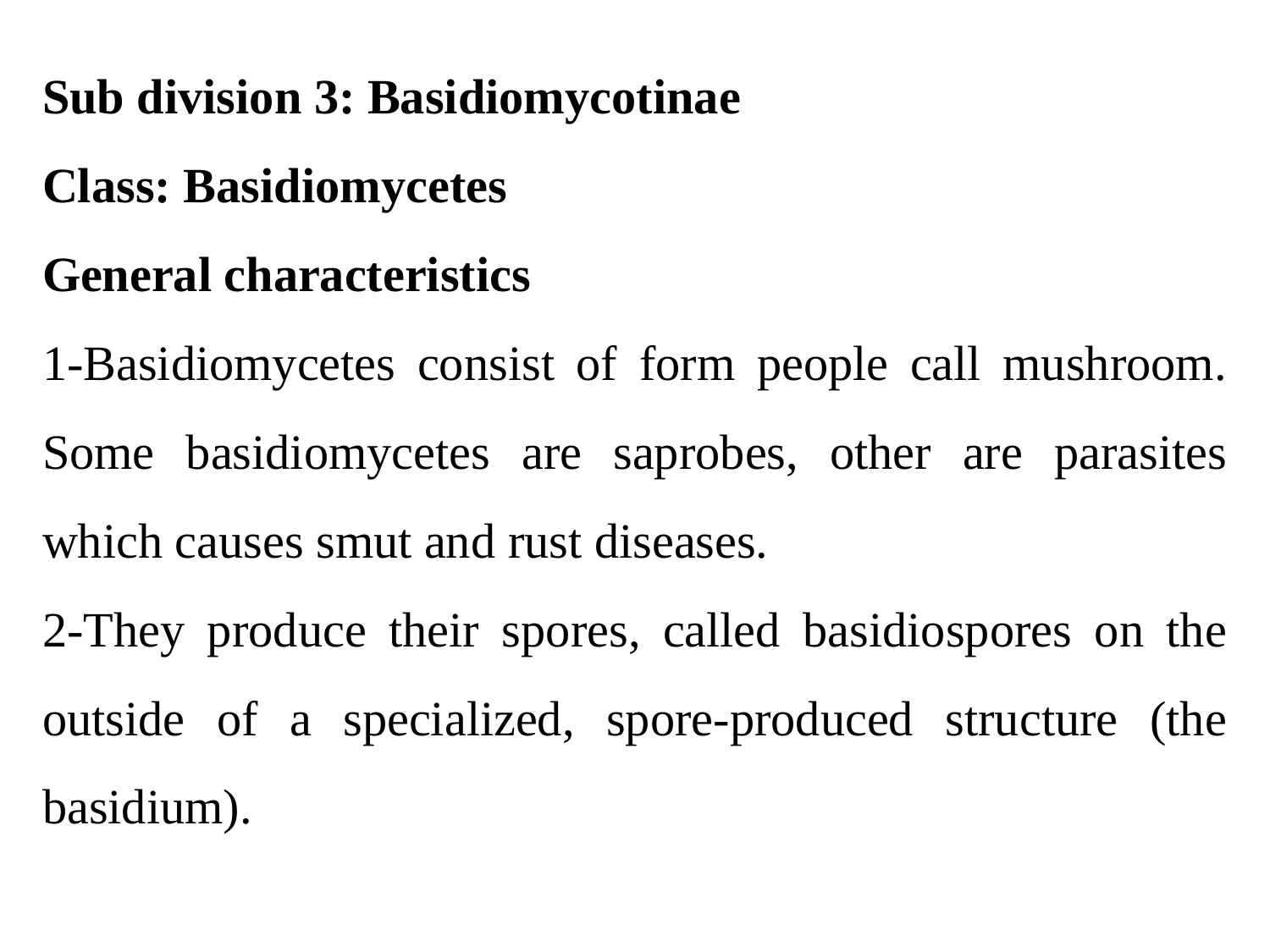

Sub division 3: Basidiomycotinae
Class: Basidiomycetes
General characteristics
1-Basidiomycetes consist of form people call mushroom. Some basidiomycetes are saprobes, other are parasites which causes smut and rust diseases.
2-They produce their spores, called basidiospores on the outside of a specialized, spore-produced structure (the basidium).